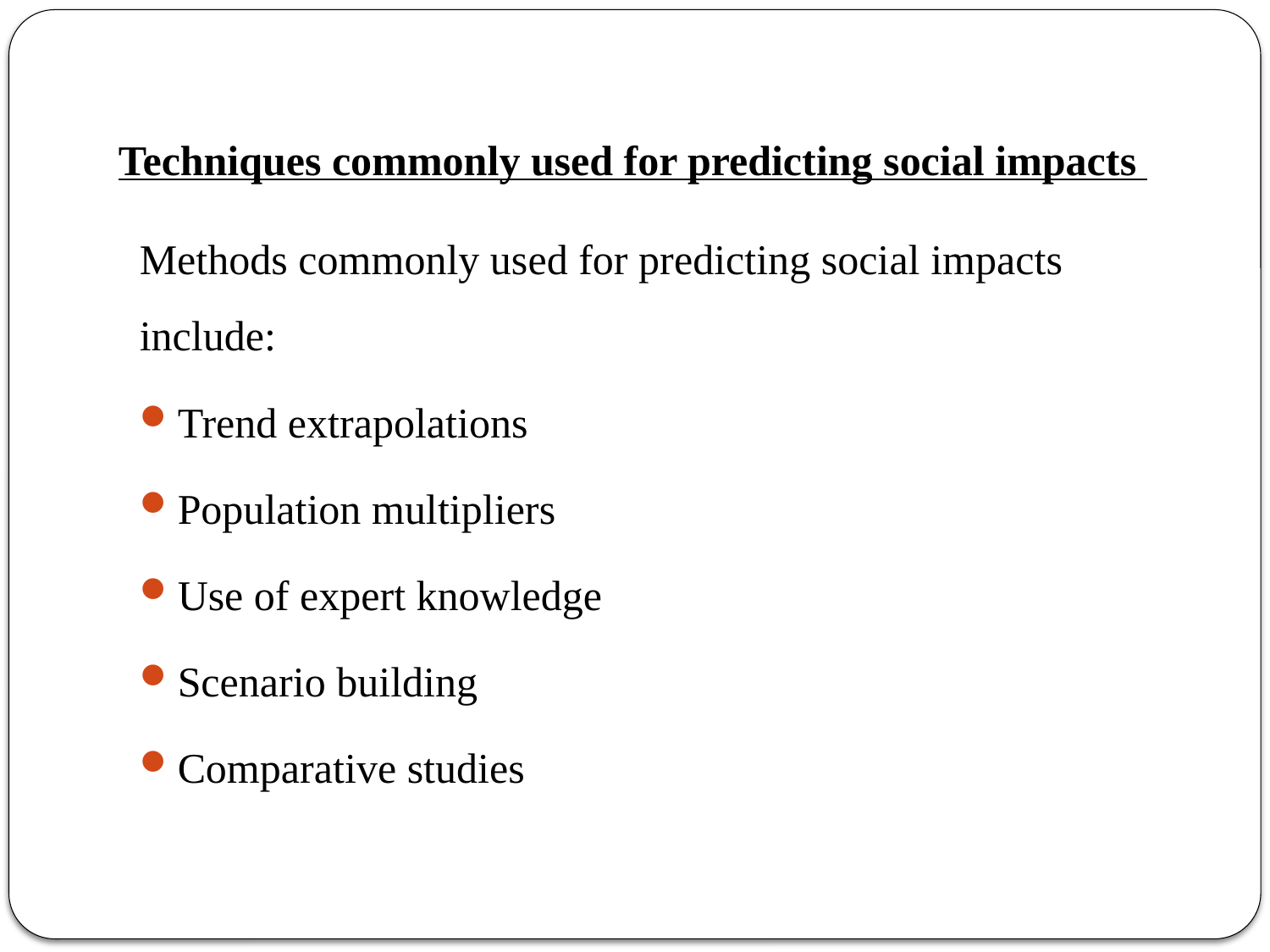

# Techniques commonly used for predicting social impacts
Methods commonly used for predicting social impacts include:
Trend extrapolations
Population multipliers
Use of expert knowledge
Scenario building
Comparative studies